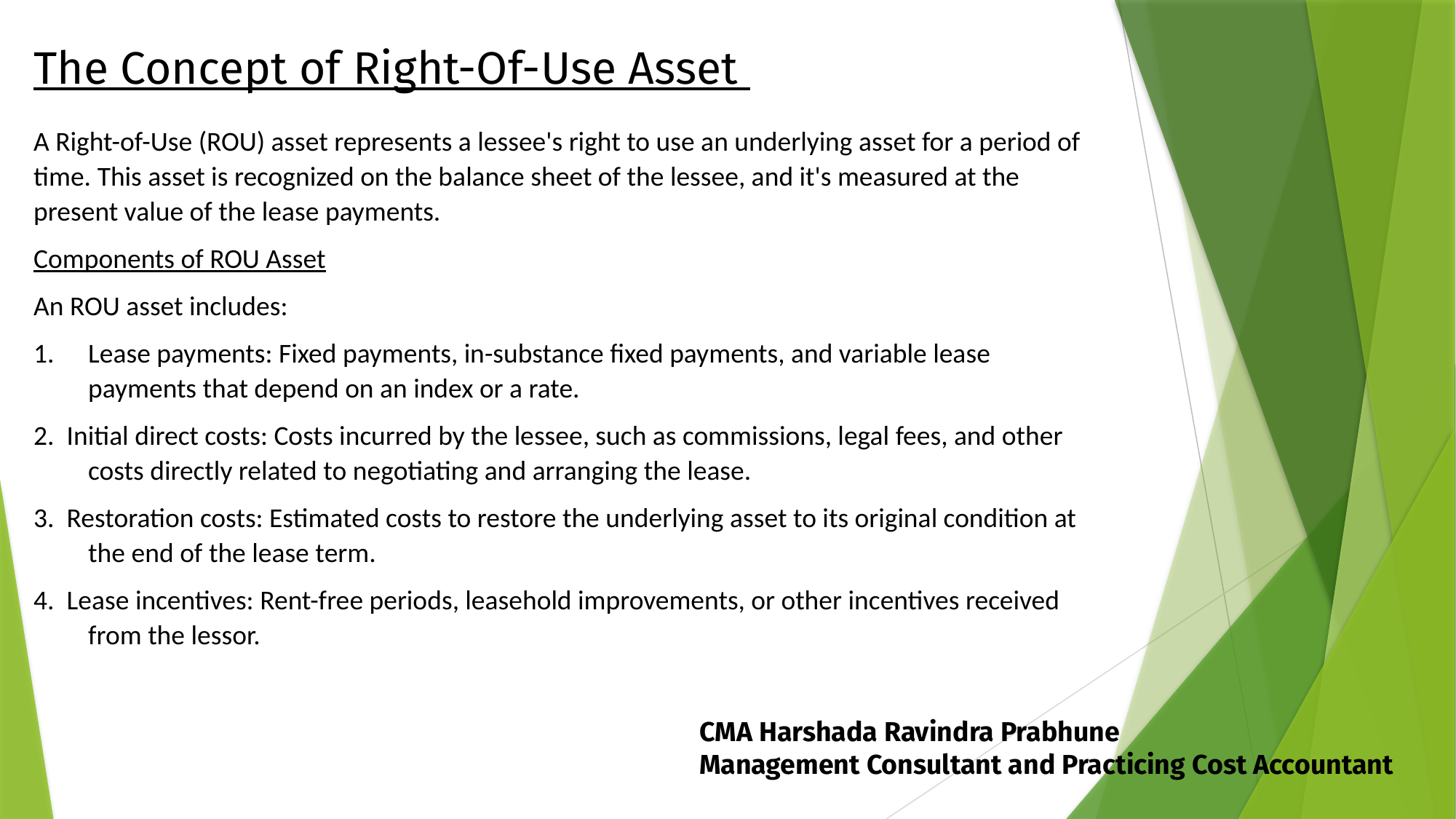

The Concept of Right-Of-Use Asset
A Right-of-Use (ROU) asset represents a lessee's right to use an underlying asset for a period of time. This asset is recognized on the balance sheet of the lessee, and it's measured at the present value of the lease payments.
Components of ROU Asset
An ROU asset includes:
Lease payments: Fixed payments, in-substance fixed payments, and variable lease payments that depend on an index or a rate.
2.  Initial direct costs: Costs incurred by the lessee, such as commissions, legal fees, and other costs directly related to negotiating and arranging the lease.
3.  Restoration costs: Estimated costs to restore the underlying asset to its original condition at the end of the lease term.
4.  Lease incentives: Rent-free periods, leasehold improvements, or other incentives received from the lessor.

CMA Harshada Ravindra Prabhune
Management Consultant and Practicing Cost Accountant